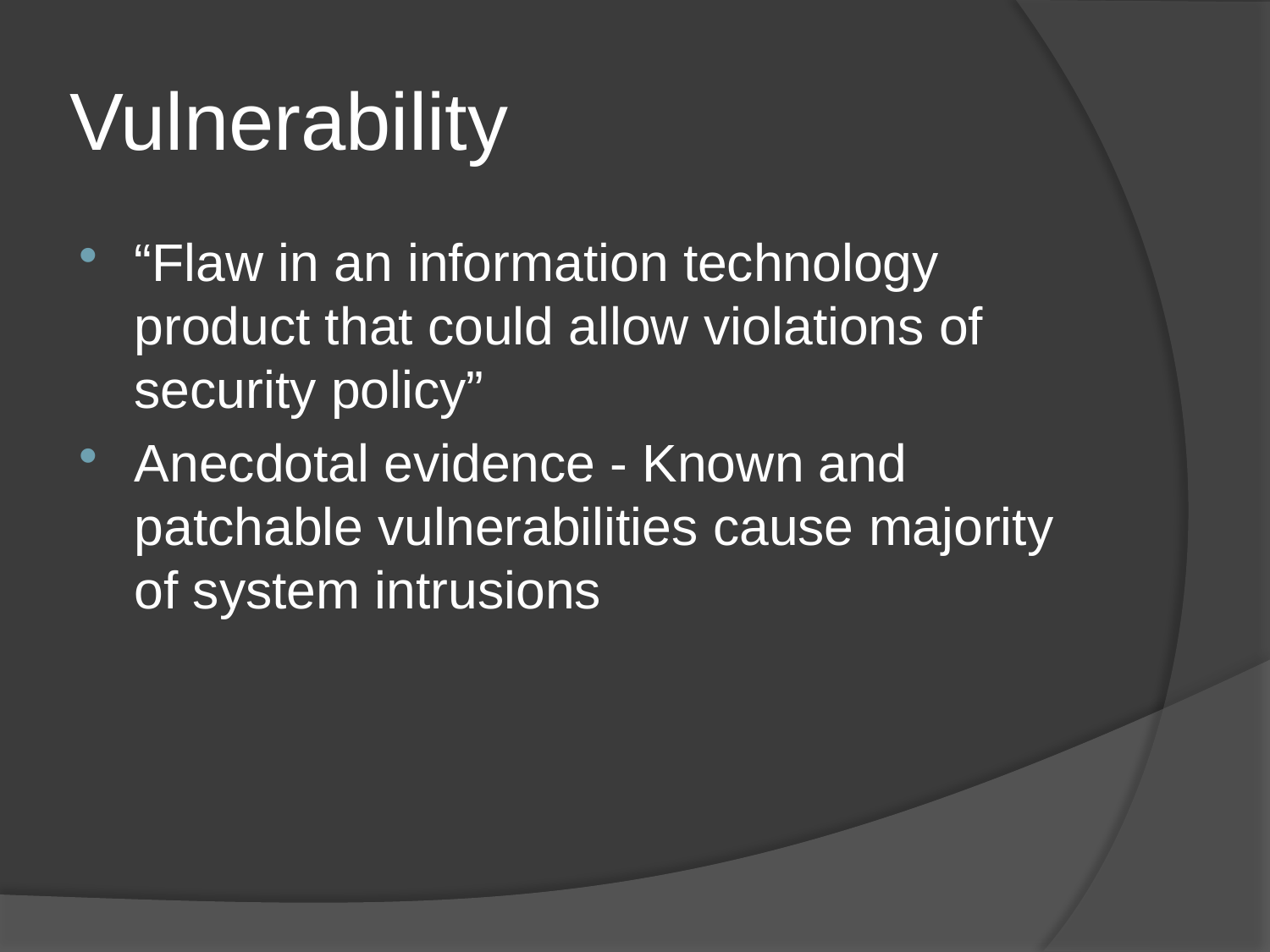

# Vulnerability
“Flaw in an information technology product that could allow violations of security policy”
Anecdotal evidence - Known and patchable vulnerabilities cause majority of system intrusions